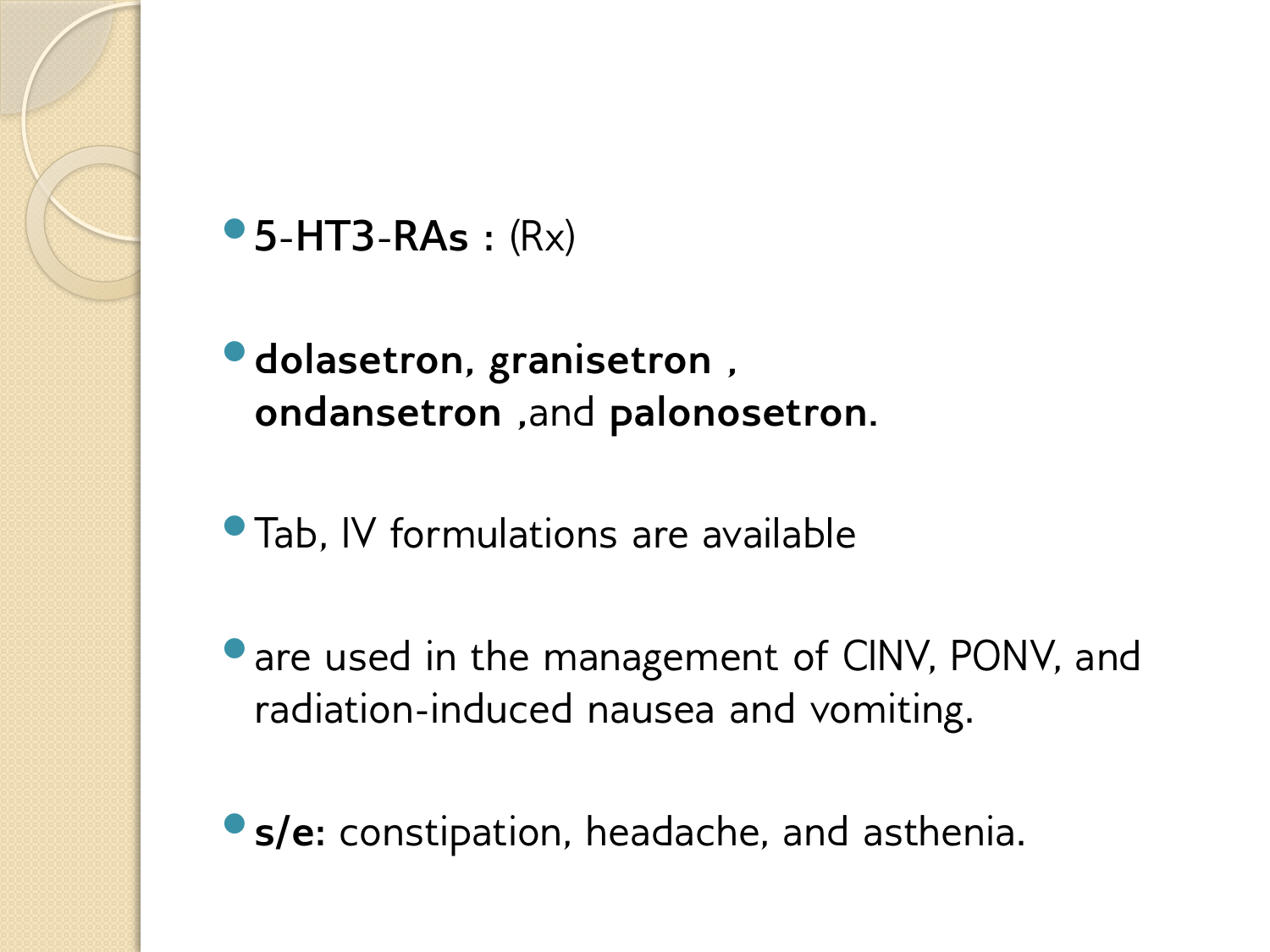

#
5-HT3-RAs : (Rx)

dolasetron, granisetron , ondansetron ,and palonosetron.

Tab, IV formulations are available

are used in the management of CINV, PONV, and radiation-induced nausea and vomiting.

s/e: constipation, headache, and asthenia.